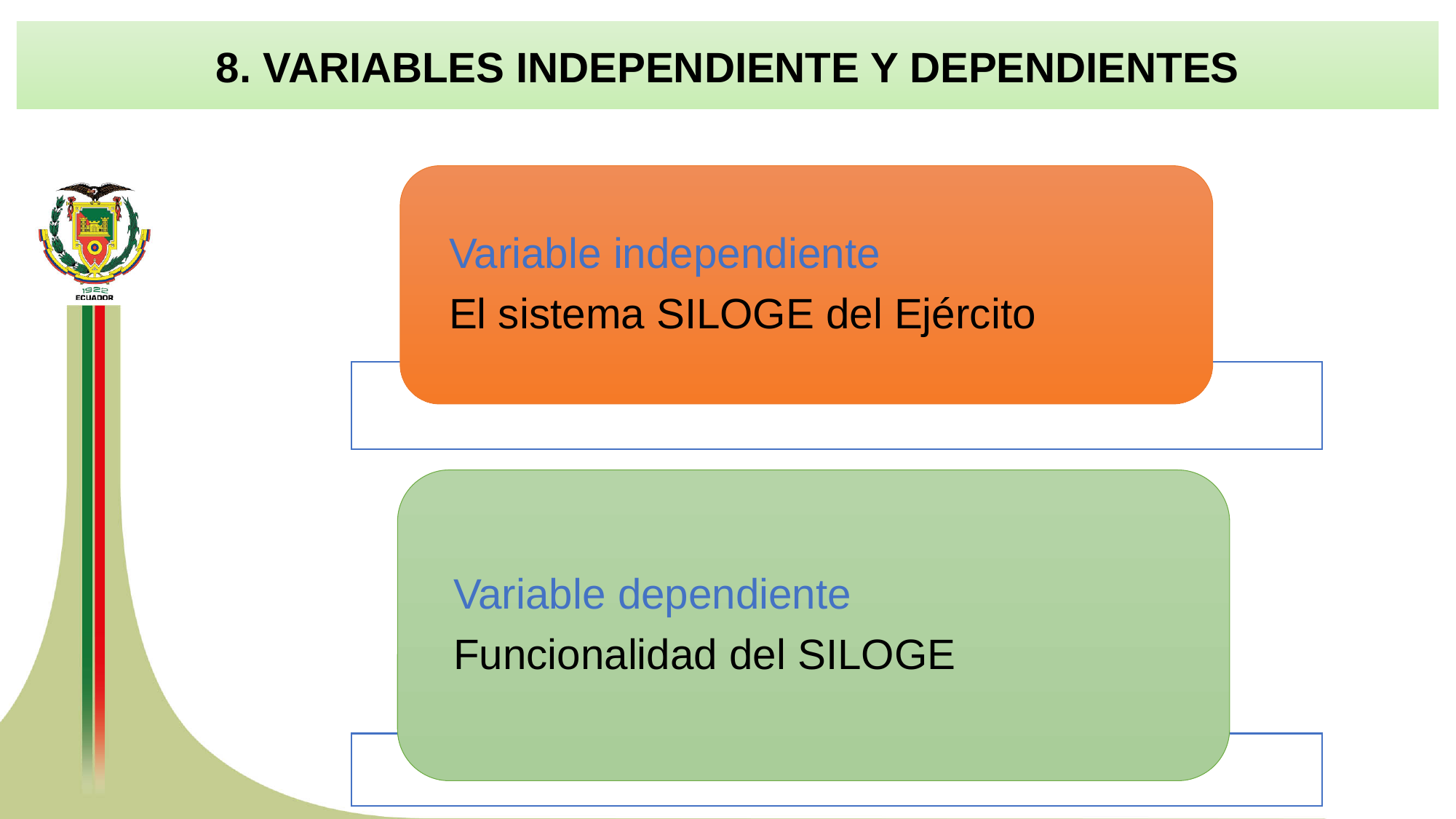

8. VARIABLES INDEPENDIENTE Y DEPENDIENTES

Variable independiente
El sistema SILOGE del Ejército
Variable dependiente
Funcionalidad del SILOGE